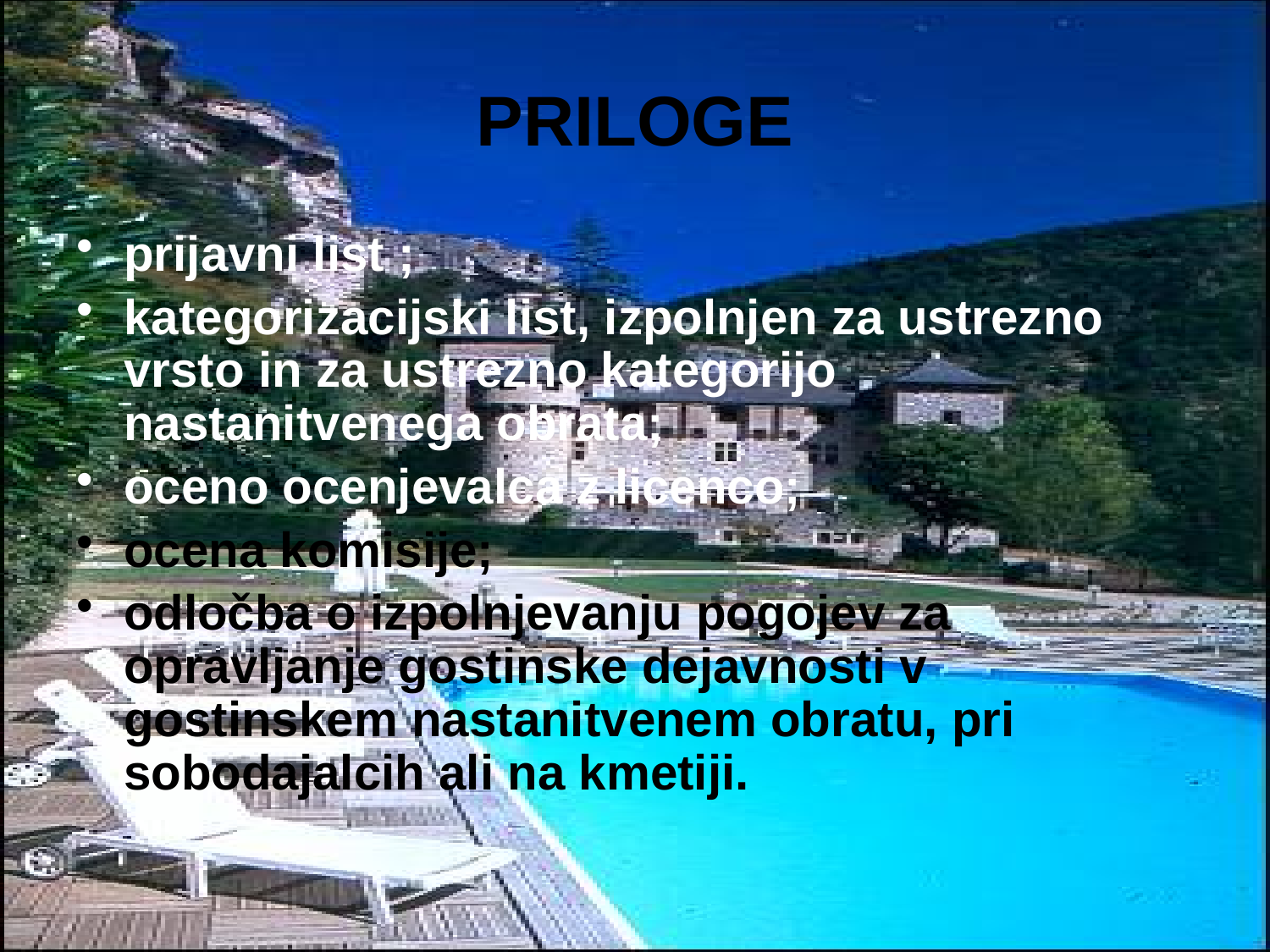

# PRILOGE
prijavni list ;
kategorizacijski list, izpolnjen za ustrezno vrsto in za ustrezno kategorijo nastanitvenega obrata;
oceno ocenjevalca z licenco;
ocena komisije;
odločba o izpolnjevanju pogojev za opravljanje gostinske dejavnosti v gostinskem nastanitvenem obratu, pri sobodajalcih ali na kmetiji.